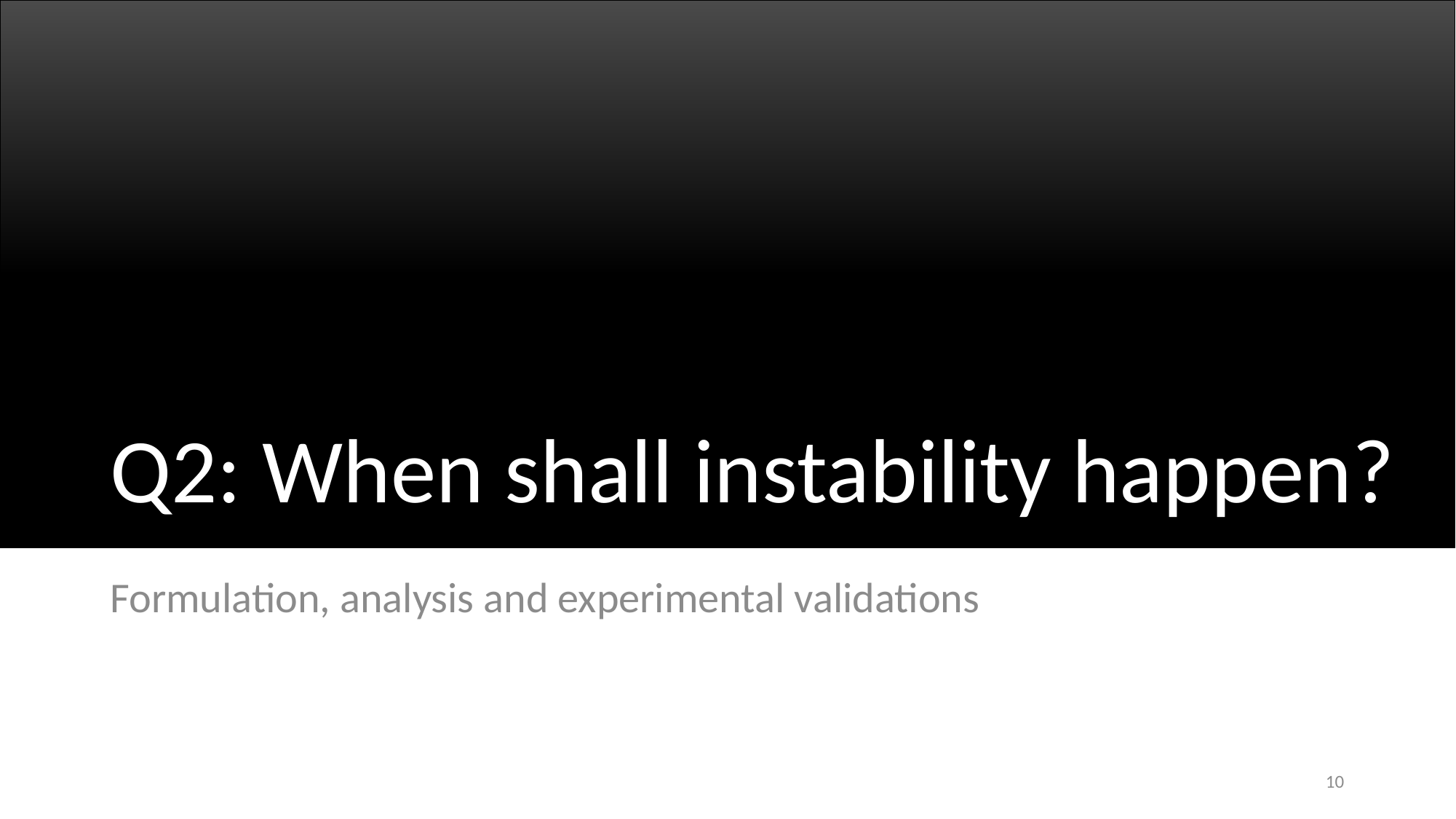

#
Q2: When shall instability happen?
Formulation, analysis and experimental validations
10